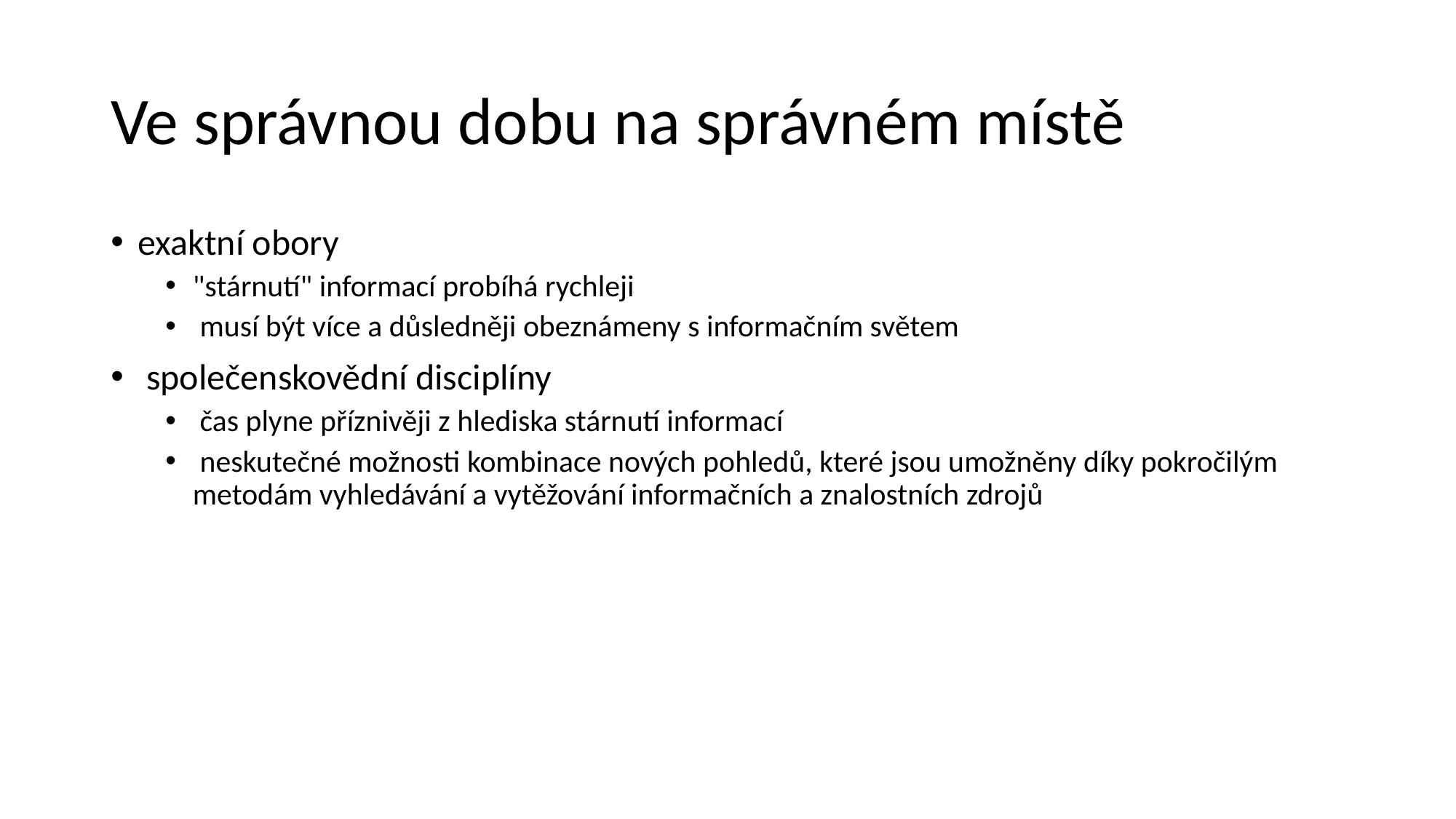

# Ve správnou dobu na správném místě
exaktní obory
"stárnutí" informací probíhá rychleji
 musí být více a důsledněji obeznámeny s informačním světem
 společenskovědní disciplíny
 čas plyne příznivěji z hlediska stárnutí informací
 neskutečné možnosti kombinace nových pohledů, které jsou umožněny díky pokročilým metodám vyhledávání a vytěžování informačních a znalostních zdrojů